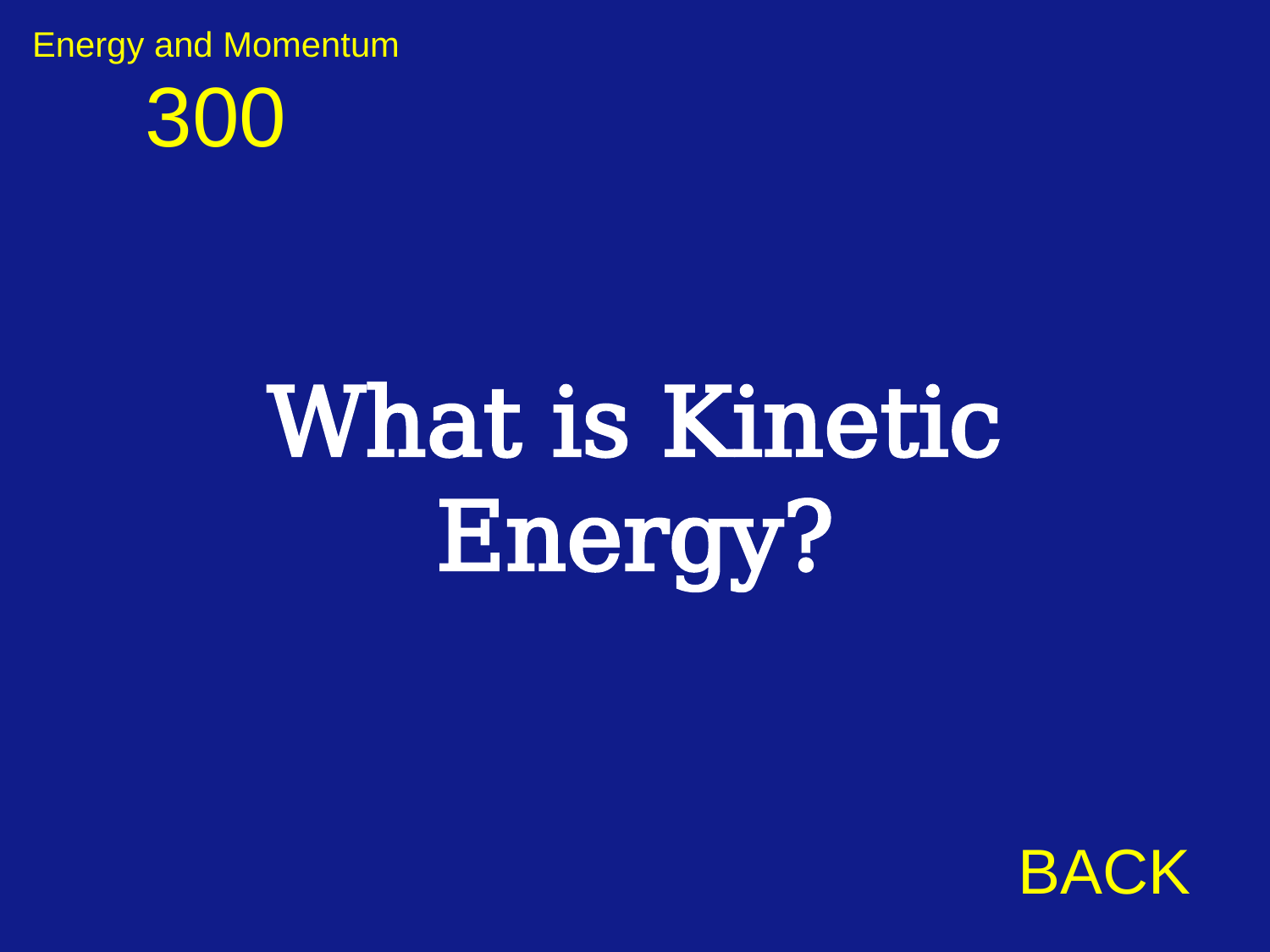

Energy and Momentum
300
What is Kinetic Energy?

BACK